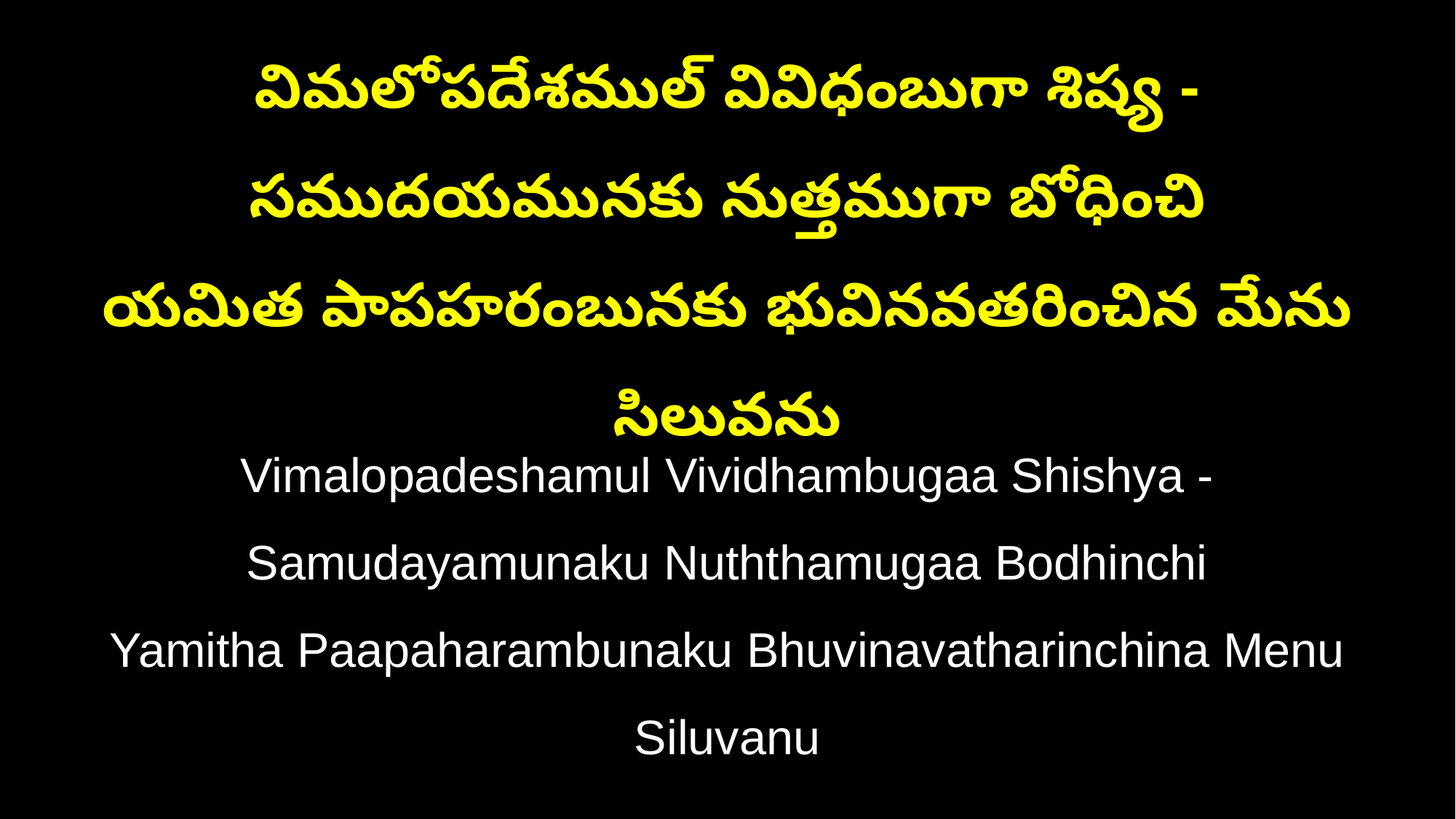

విమలోపదేశముల్ వివిధంబుగా శిష్య - సముదయమునకు నుత్తముగా బోధించి
యమిత పాపహరంబునకు భువినవతరించిన మేను సిలువను
Vimalopadeshamul Vividhambugaa Shishya - Samudayamunaku Nuththamugaa Bodhinchi
Yamitha Paapaharambunaku Bhuvinavatharinchina Menu Siluvanu